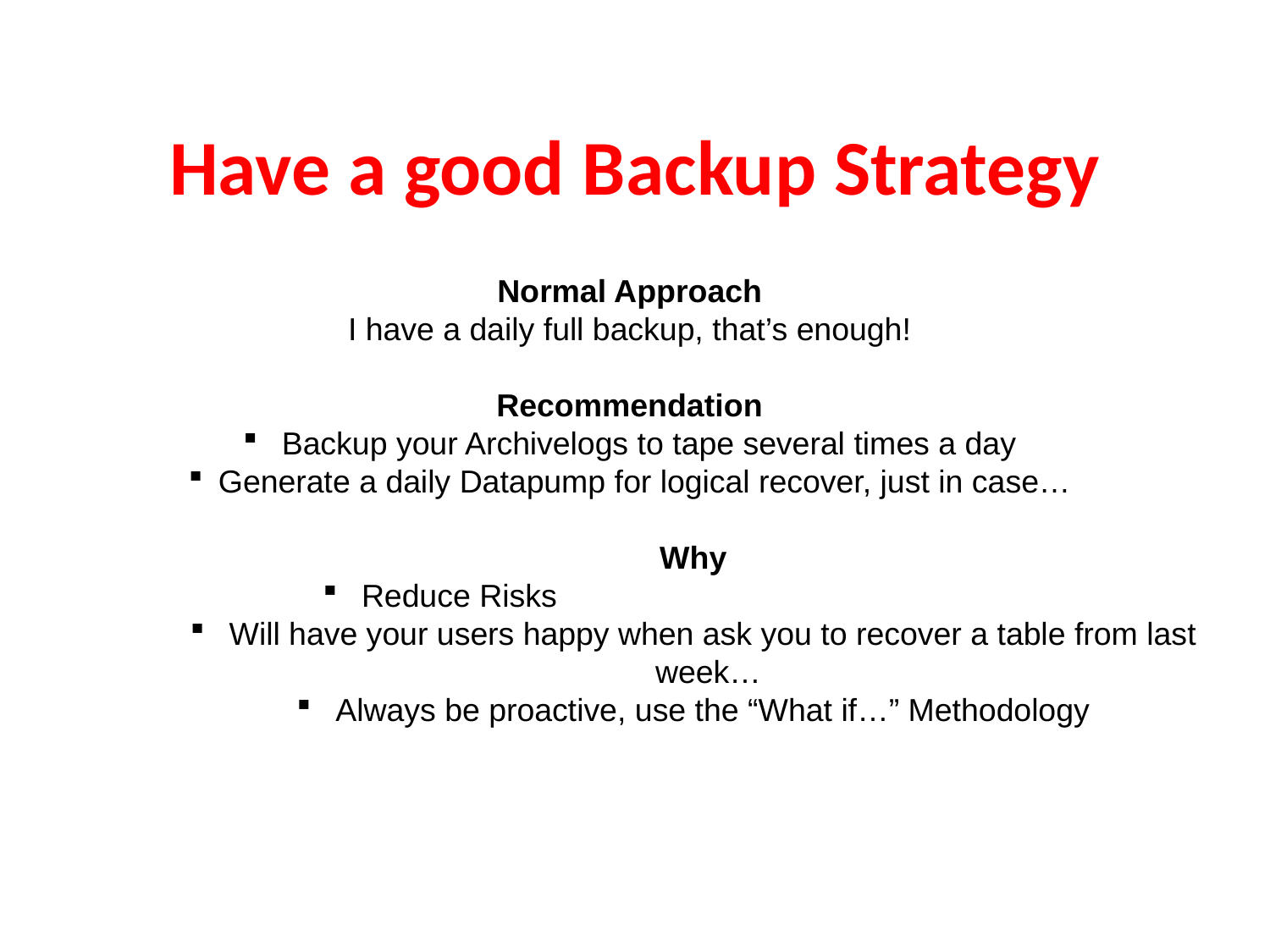

# Have a good Backup Strategy
Normal Approach
I have a daily full backup, that’s enough!

Recommendation
 Backup your Archivelogs to tape several times a day
Generate a daily Datapump for logical recover, just in case…

Why
 Reduce Risks
 Will have your users happy when ask you to recover a table from last week…
 Always be proactive, use the “What if…” Methodology